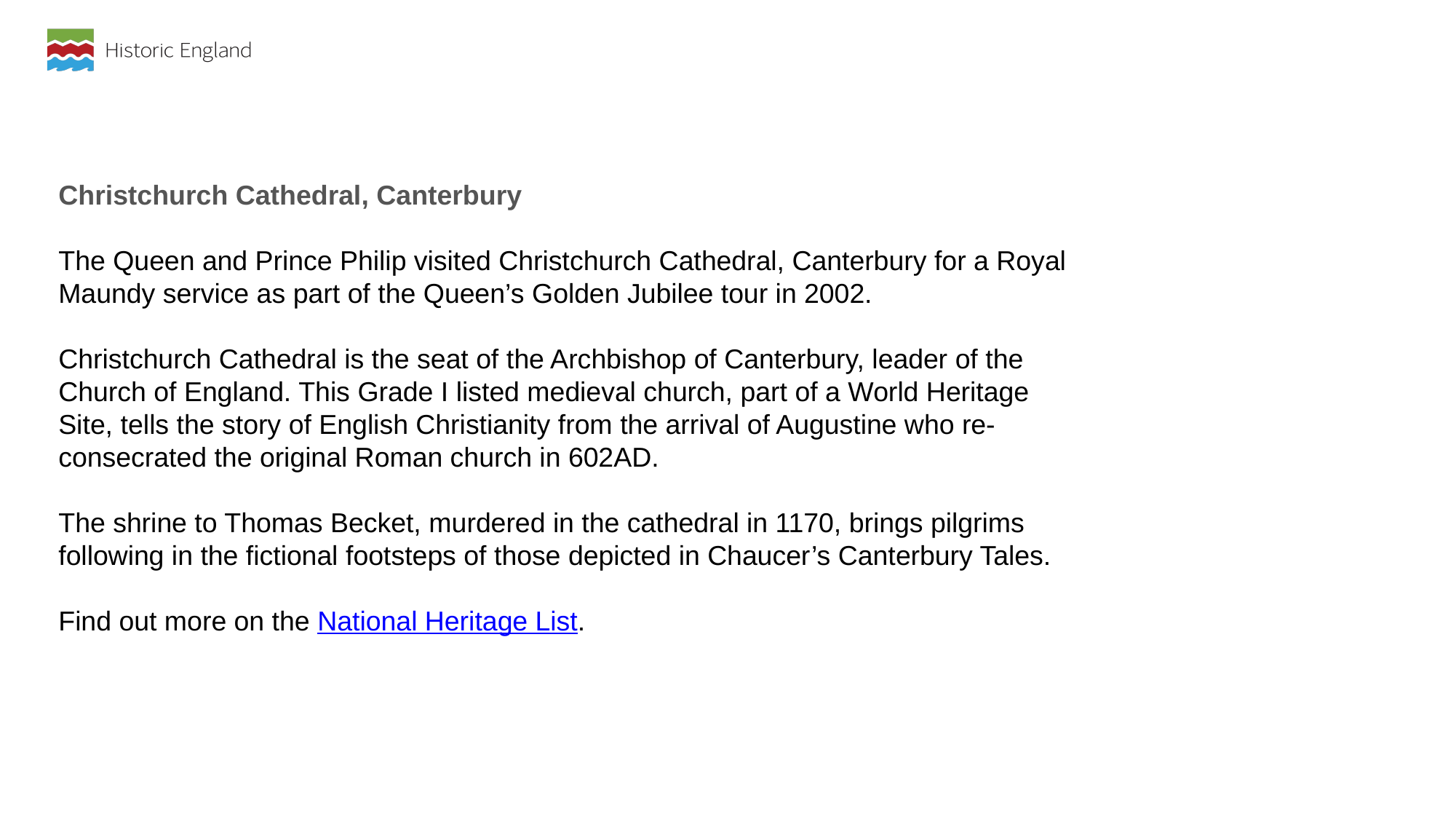

Christchurch Cathedral, Canterbury

The Queen and Prince Philip visited Christchurch Cathedral, Canterbury for a Royal Maundy service as part of the Queen’s Golden Jubilee tour in 2002.

Christchurch Cathedral is the seat of the Archbishop of Canterbury, leader of the Church of England. This Grade I listed medieval church, part of a World Heritage Site, tells the story of English Christianity from the arrival of Augustine who re-consecrated the original Roman church in 602AD.

The shrine to Thomas Becket, murdered in the cathedral in 1170, brings pilgrims following in the fictional footsteps of those depicted in Chaucer’s Canterbury Tales.

Find out more on the National Heritage List.